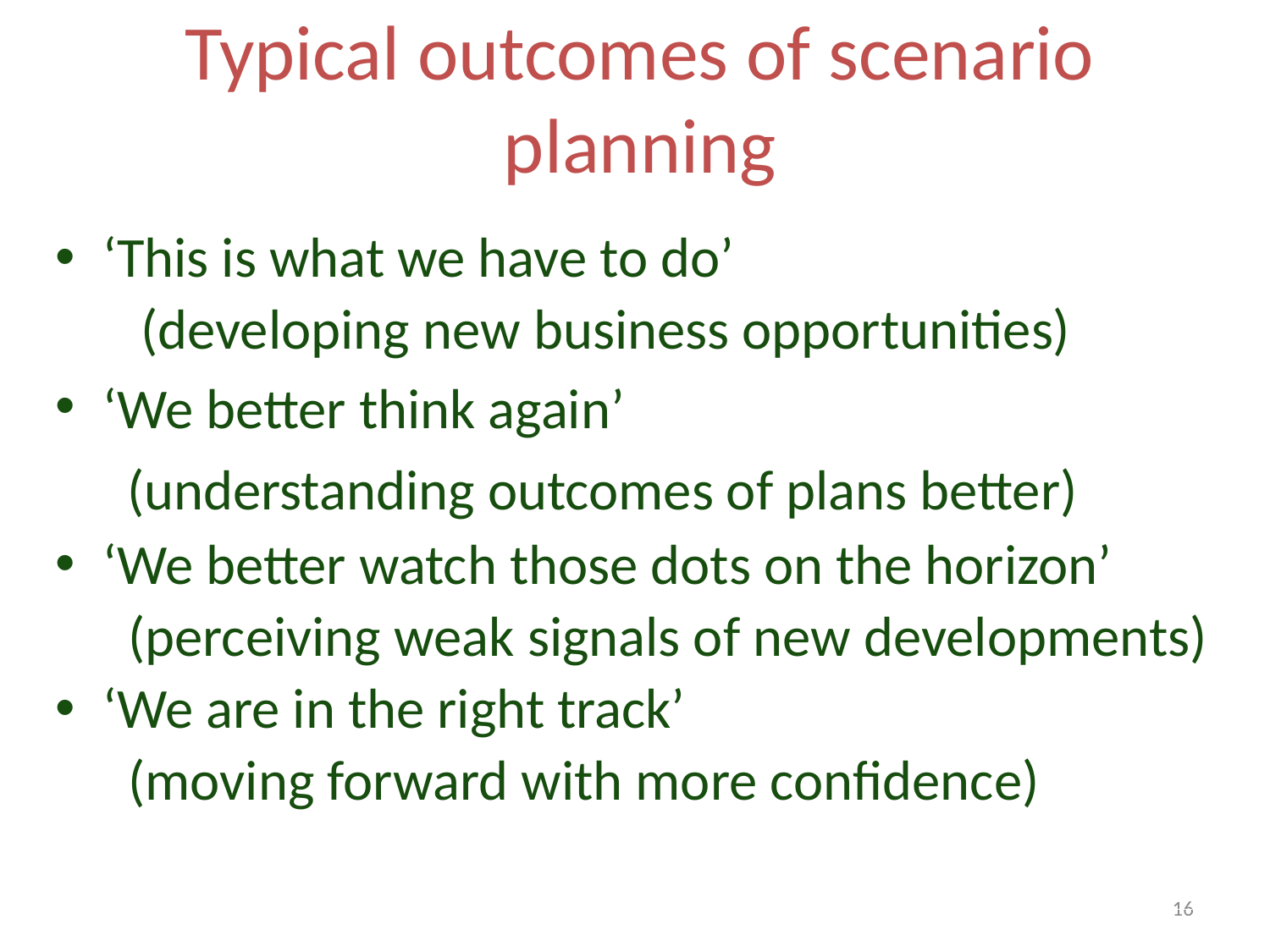

# Typical outcomes of scenario planning
‘This is what we have to do’
	   (developing new business opportunities)
‘We better think again’
     (understanding outcomes of plans better)
‘We better watch those dots on the horizon’
 	  (perceiving weak signals of new developments)
‘We are in the right track’
	  (moving forward with more confidence)

16